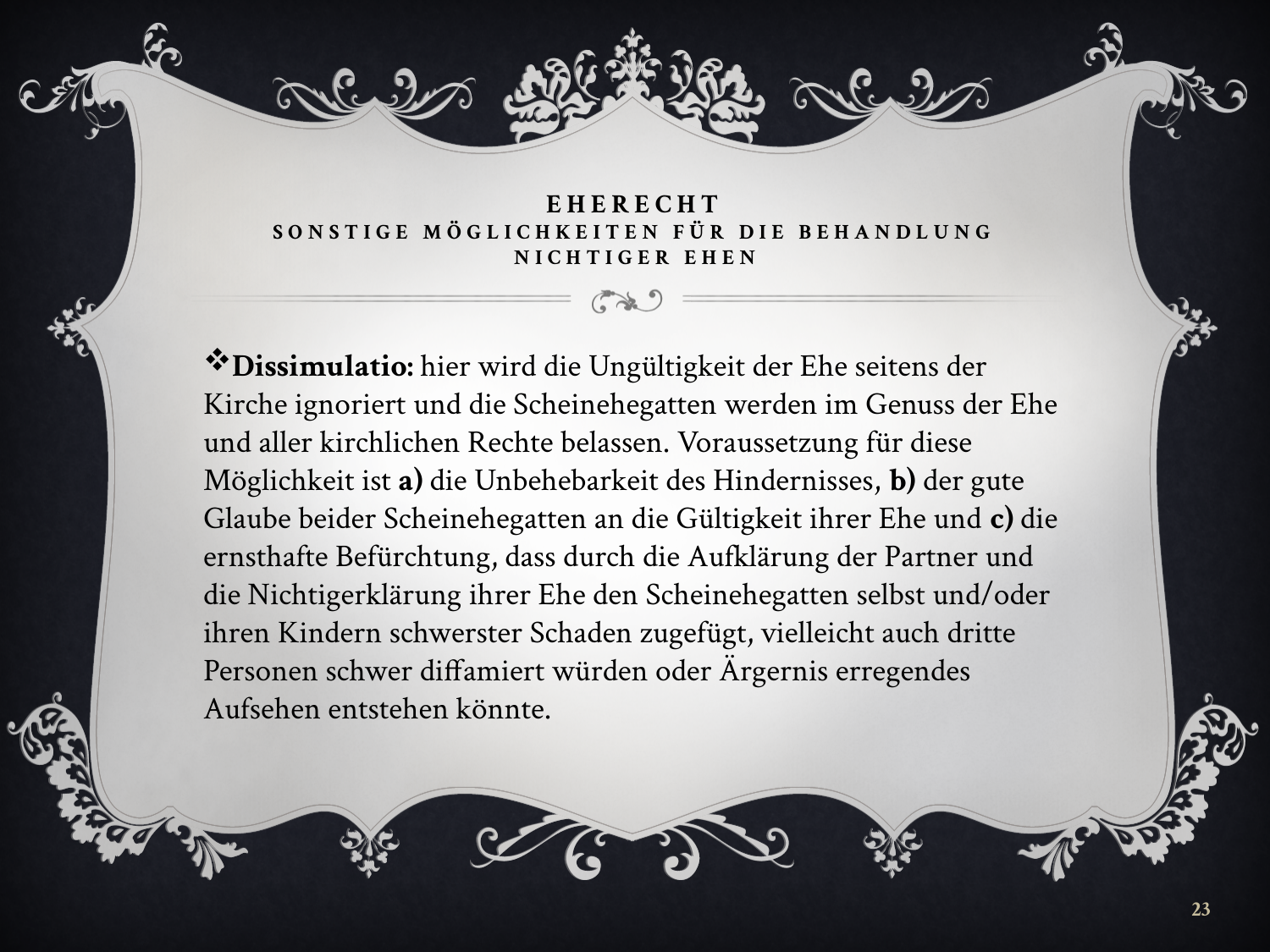

# EHERECHT Sonstige Möglichkeiten für Die Behandlung nichtiger Ehen
Dissimulatio: hier wird die Ungültigkeit der Ehe seitens der Kirche ignoriert und die Scheinehegatten werden im Genuss der Ehe und aller kirchlichen Rechte belassen. Voraussetzung für diese Möglichkeit ist a) die Unbehebarkeit des Hindernisses, b) der gute Glaube beider Scheinehegatten an die Gültigkeit ihrer Ehe und c) die ernsthafte Befürchtung, dass durch die Aufklärung der Partner und die Nichtigerklärung ihrer Ehe den Scheinehegatten selbst und/oder ihren Kindern schwerster Schaden zugefügt, vielleicht auch dritte Personen schwer diffamiert würden oder Ärgernis erregendes Aufsehen entstehen könnte.
23